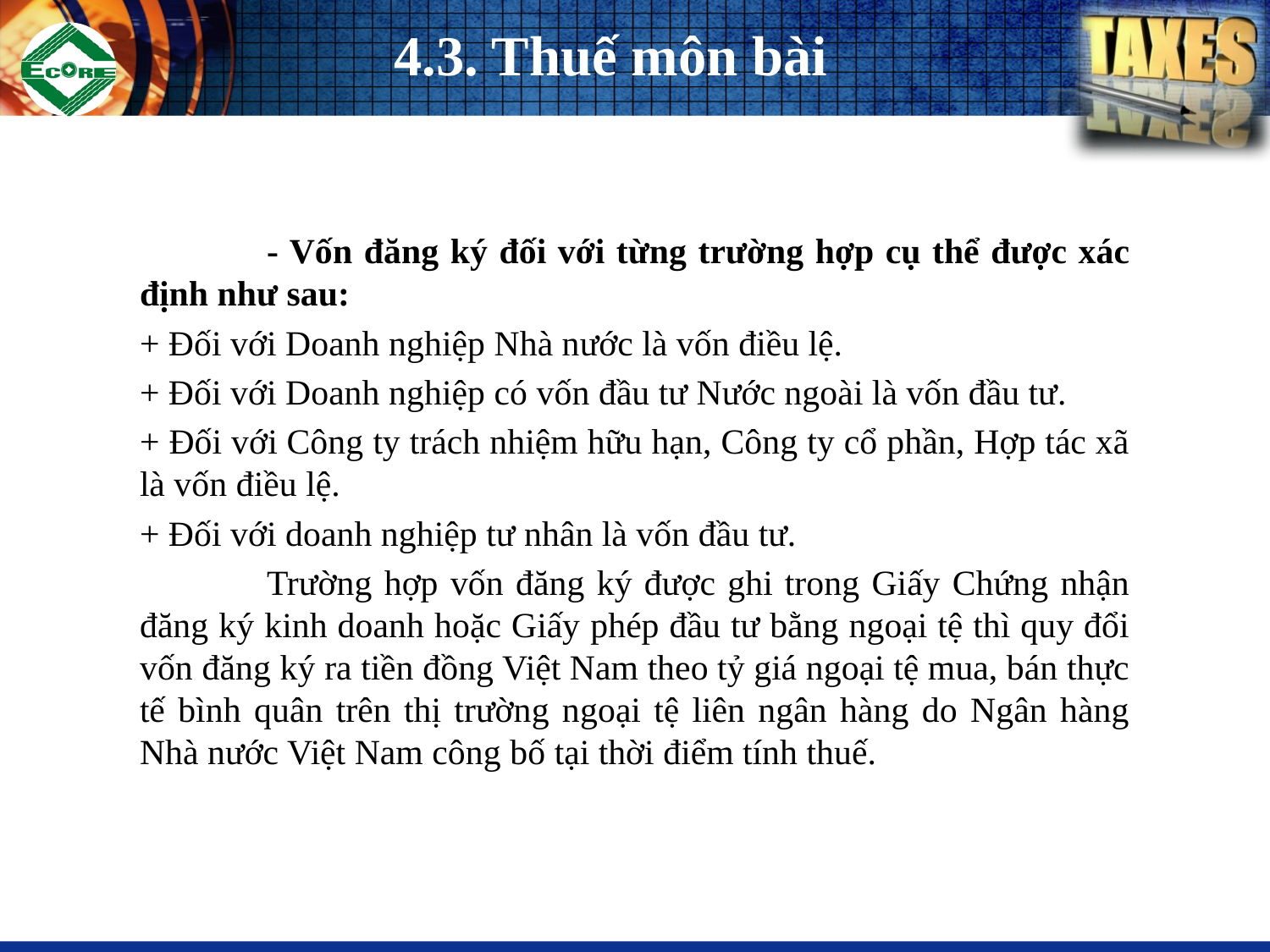

# 4.3. Thuế môn bài
	- Vốn đăng ký đối với từng trường hợp cụ thể được xác định như sau:
+ Đối với Doanh nghiệp Nhà nước là vốn điều lệ.
+ Đối với Doanh nghiệp có vốn đầu tư Nước ngoài là vốn đầu tư.
+ Đối với Công ty trách nhiệm hữu hạn, Công ty cổ phần, Hợp tác xã là vốn điều lệ.
+ Đối với doanh nghiệp tư nhân là vốn đầu tư.
	Trường hợp vốn đăng ký được ghi trong Giấy Chứng nhận đăng ký kinh doanh hoặc Giấy phép đầu tư bằng ngoại tệ thì quy đổi vốn đăng ký ra tiền đồng Việt Nam theo tỷ giá ngoại tệ mua, bán thực tế bình quân trên thị trường ngoại tệ liên ngân hàng do Ngân hàng Nhà nước Việt Nam công bố tại thời điểm tính thuế.